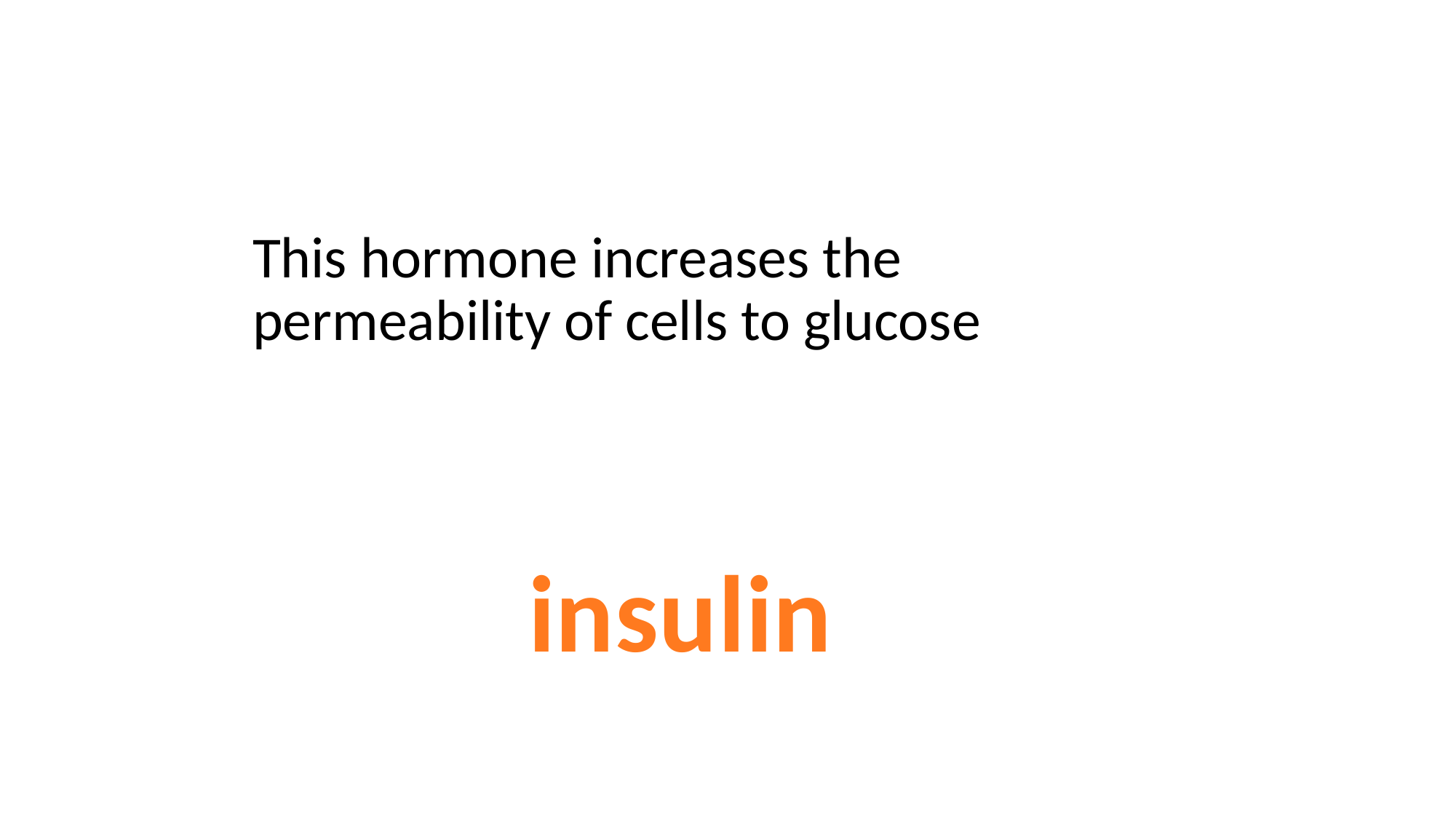

# This hormone increases the permeability of cells to glucose
insulin